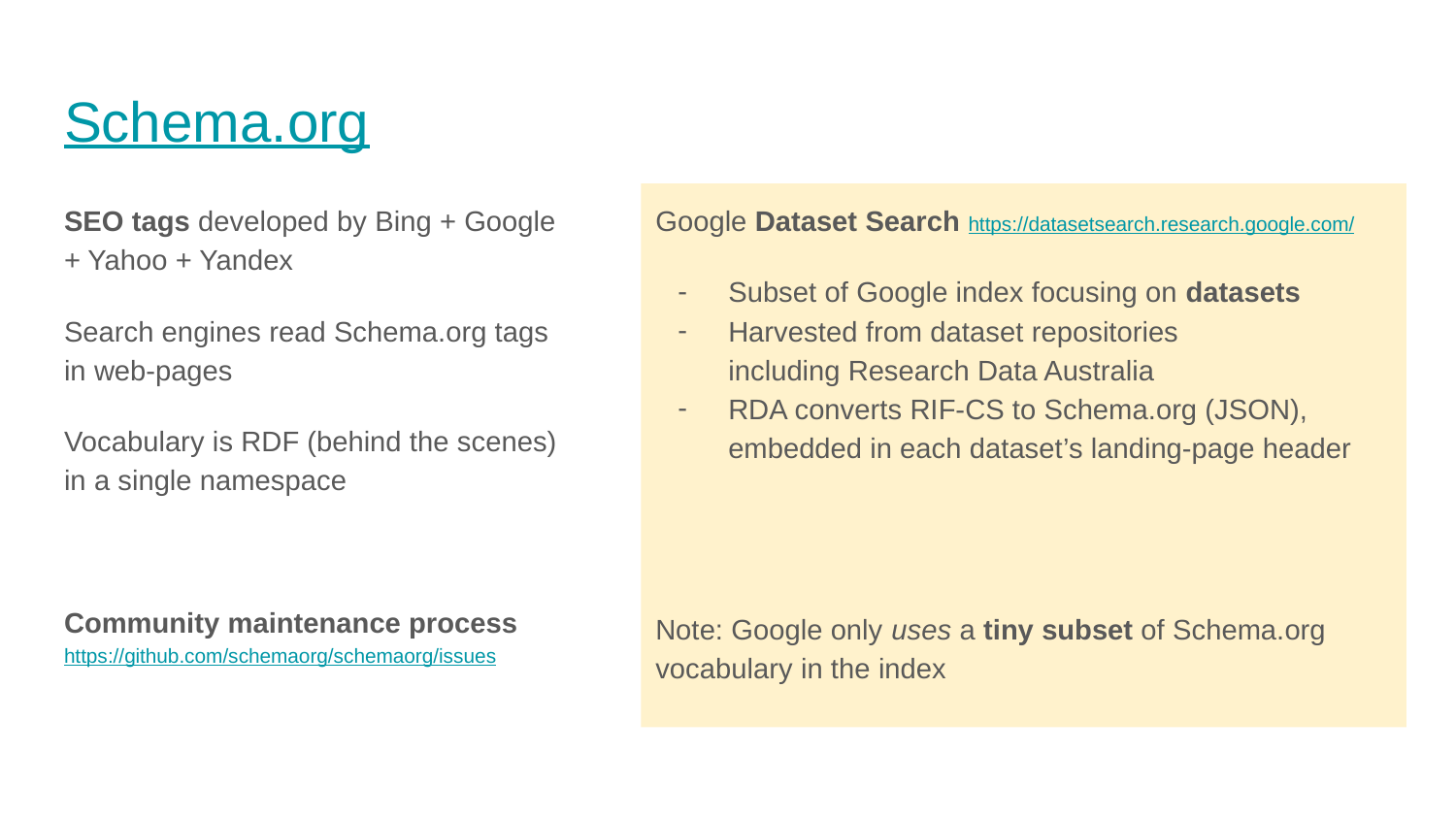

# Schema.org
SEO tags developed by Bing + Google + Yahoo + Yandex
Search engines read Schema.org tags in web-pages
Vocabulary is RDF (behind the scenes) in a single namespace

Community maintenance process https://github.com/schemaorg/schemaorg/issues

Google Dataset Search https://datasetsearch.research.google.com/
Subset of Google index focusing on datasets
Harvested from dataset repositories
including Research Data Australia
RDA converts RIF-CS to Schema.org (JSON), embedded in each dataset’s landing-page header

Note: Google only uses a tiny subset of Schema.org vocabulary in the index